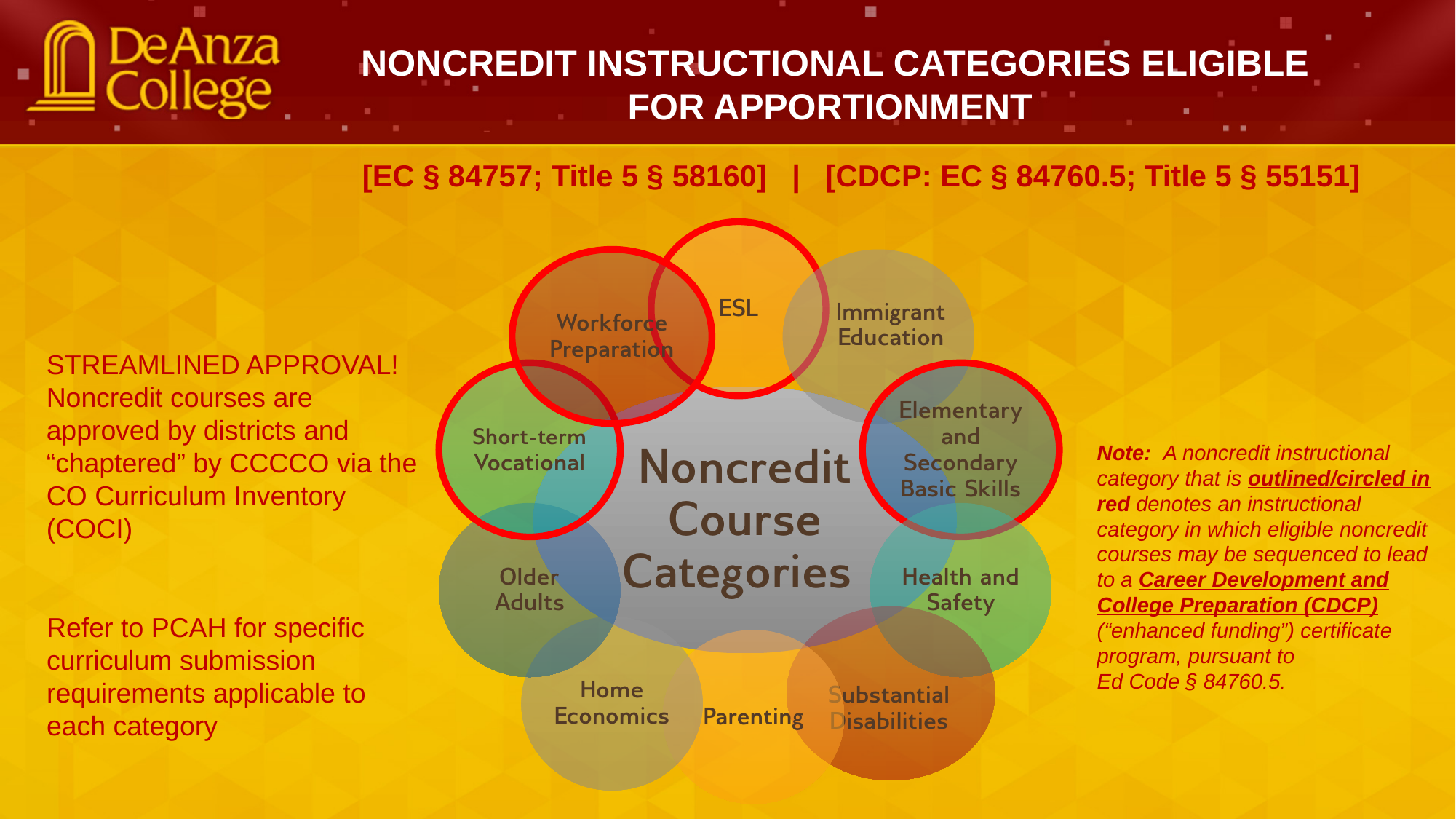

NONCREDIT INSTRUCTIONAL CATEGORIES ELIGIBLE FOR APPORTIONMENT

[EC § 84757; Title 5 § 58160]   |   [CDCP: EC § 84760.5; Title 5 § 55151]

ESL

Immigrant Education
Workforce Preparation

Short-term Vocational
Elementary and Secondary Basic Skills
Noncredit Course Categories

Older Adults
Health and Safety

Home Economics
Substantial Disabilities
Parenting

STREAMLINED APPROVAL!
Noncredit courses are approved by districts and “chaptered” by CCCCO via the CO Curriculum Inventory (COCI)
Note:  A noncredit instructional category that is outlined/circled in red denotes an instructional category in which eligible noncredit courses may be sequenced to lead to a Career Development and College Preparation (CDCP) (“enhanced funding”) certificate program, pursuant to
Ed Code § 84760.5.
Refer to PCAH for specific curriculum submission requirements applicable to each category